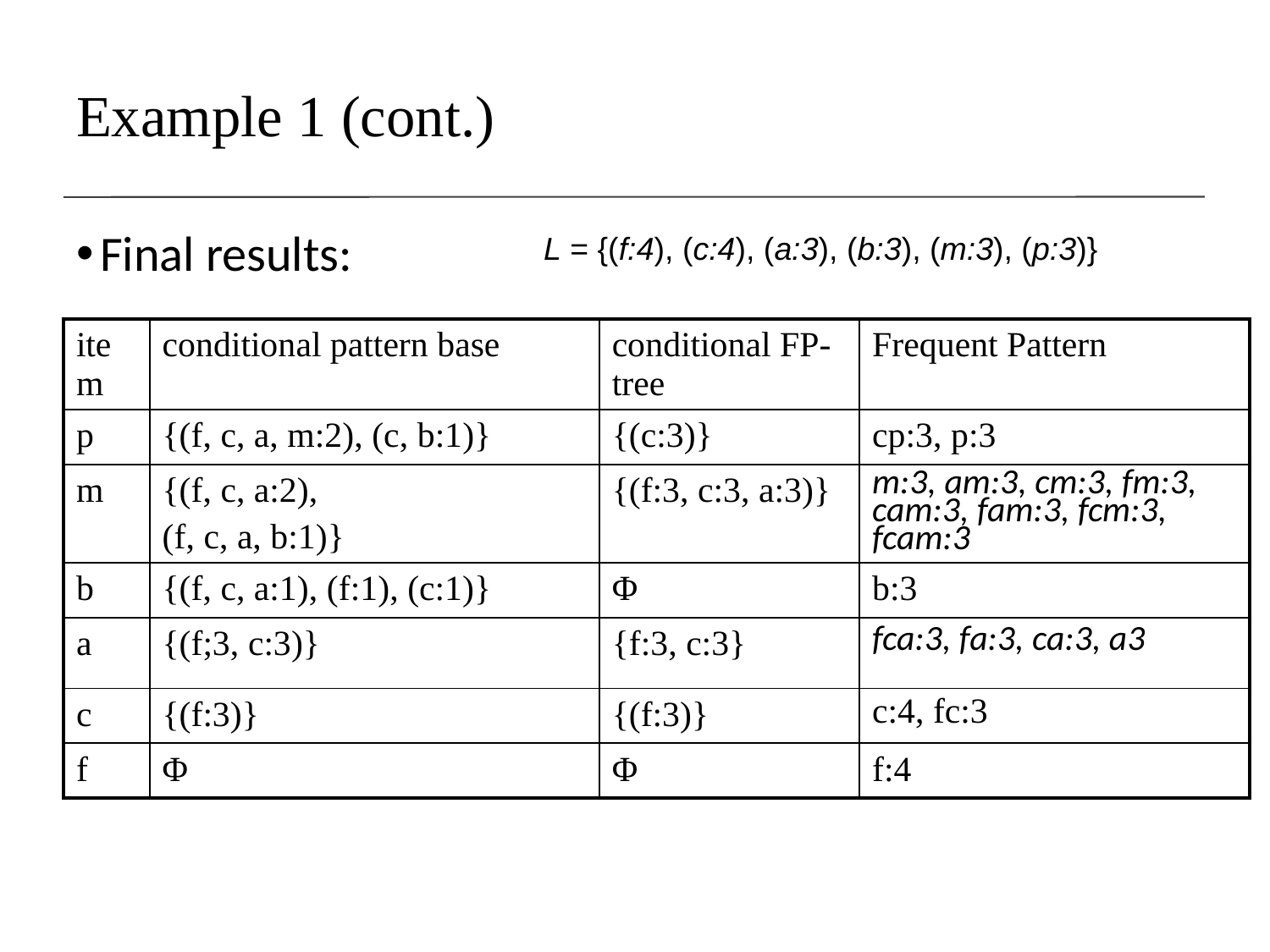

# Example 1 (cont.)
Final results:

 L = {(f:4), (c:4), (a:3), (b:3), (m:3), (p:3)}
| item | conditional pattern base | conditional FP-tree | Frequent Pattern |
| --- | --- | --- | --- |
| p | {(f, c, a, m:2), (c, b:1)} | {(c:3)} | cp:3, p:3 |
| m | {(f, c, a:2), (f, c, a, b:1)} | {(f:3, c:3, a:3)} | m:3, am:3, cm:3, fm:3, cam:3, fam:3, fcm:3, fcam:3 |
| b | {(f, c, a:1), (f:1), (c:1)} | Φ | b:3 |
| a | {(f;3, c:3)} | {f:3, c:3} | fca:3, fa:3, ca:3, a3 |
| c | {(f:3)} | {(f:3)} | c:4, fc:3 |
| f | Φ | Φ | f:4 |